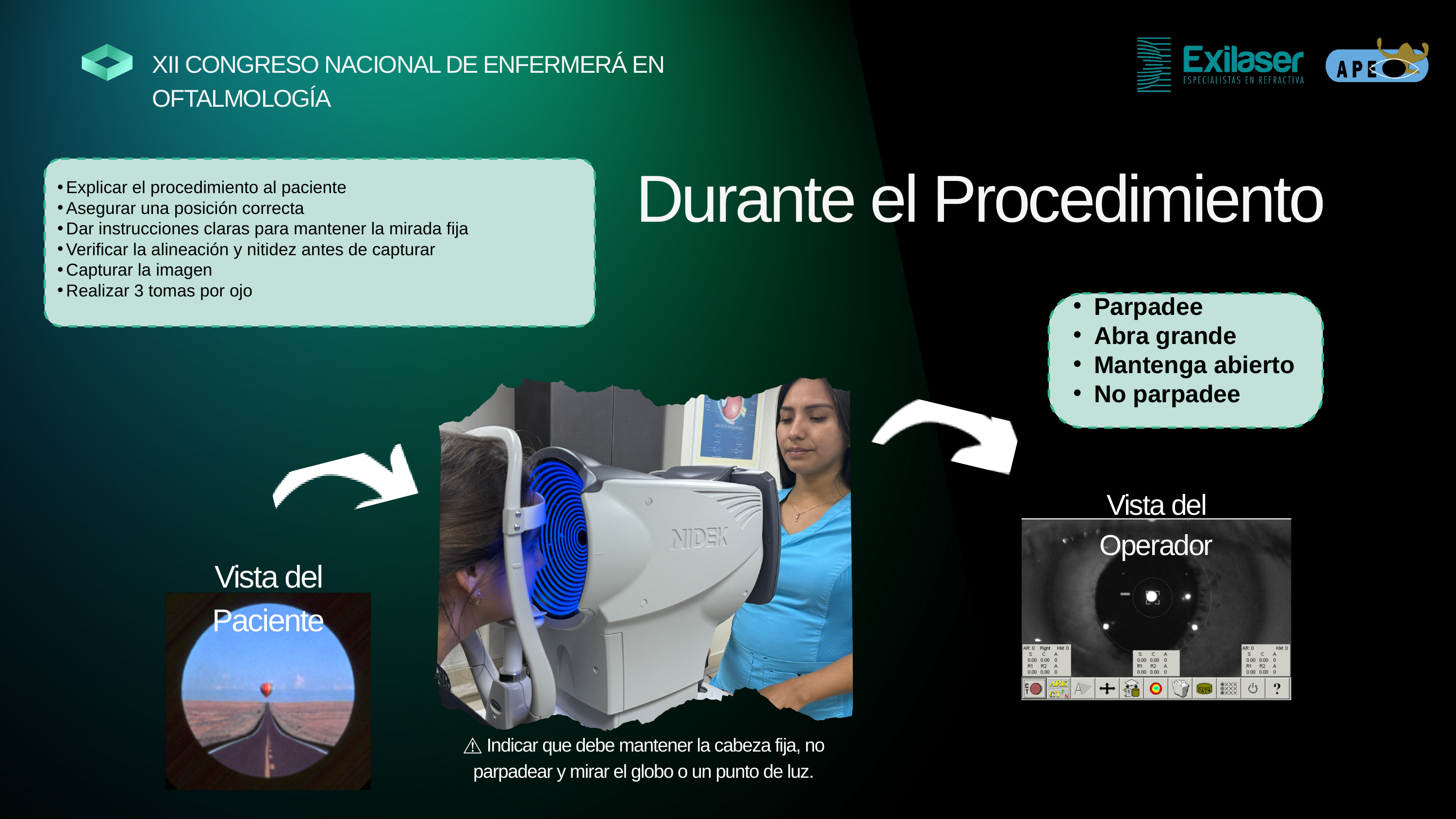

XII CONGRESO NACIONAL DE ENFERMERÁ EN OFTALMOLOGÍA

Explicar el procedimiento al paciente
Asegurar una posición correcta
Dar instrucciones claras para mantener la mirada fija
Verificar la alineación y nitidez antes de capturar
Capturar la imagen
Realizar 3 tomas por ojo
Durante el Procedimiento

Parpadee
Abra grande
Mantenga abierto
No parpadee

Vista del Operador

Vista del Paciente

⚠️ Indicar que debe mantener la cabeza fija, no parpadear y mirar el globo o un punto de luz.